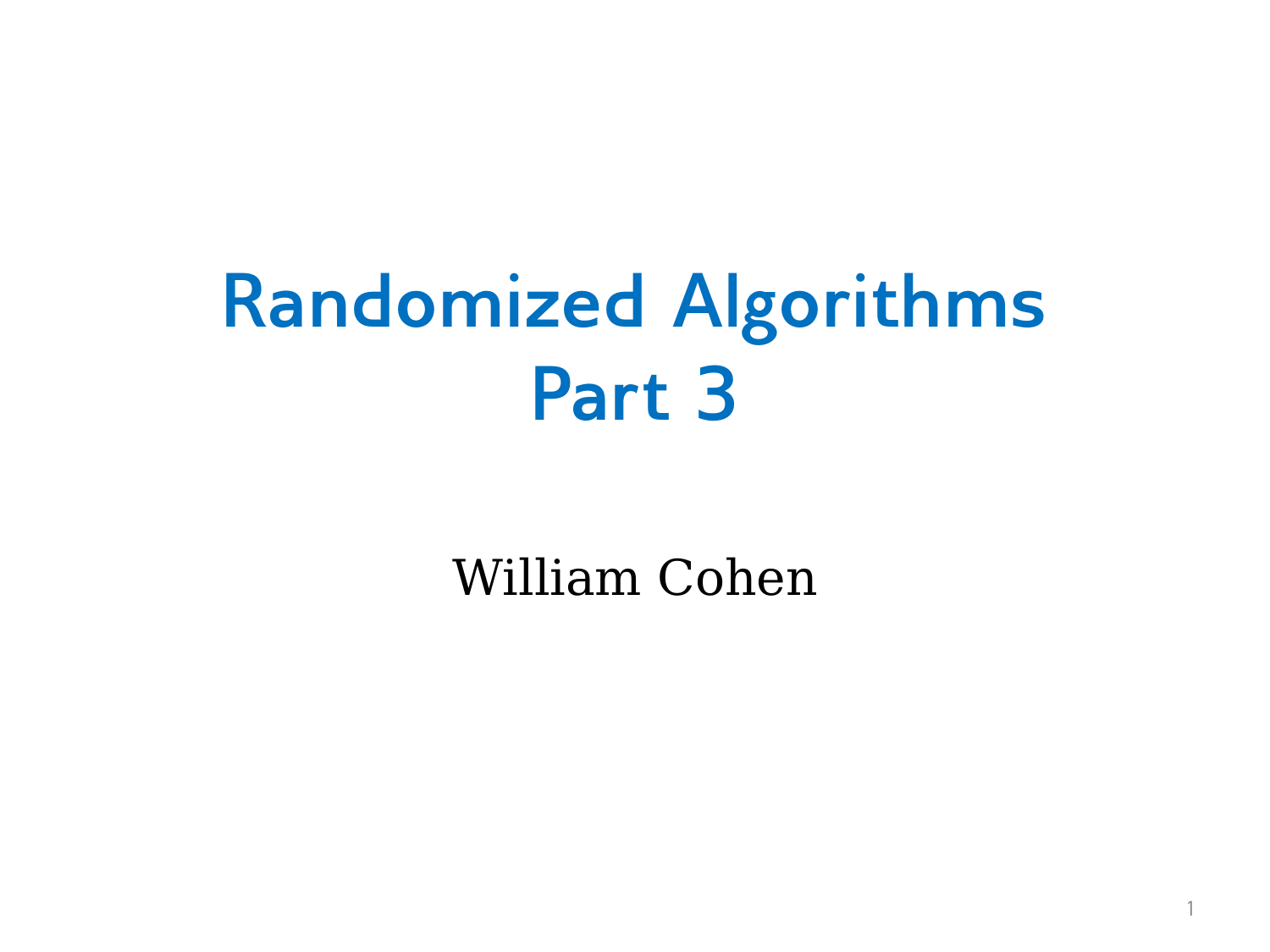

# Randomized Algorithms Part 3
William Cohen
1